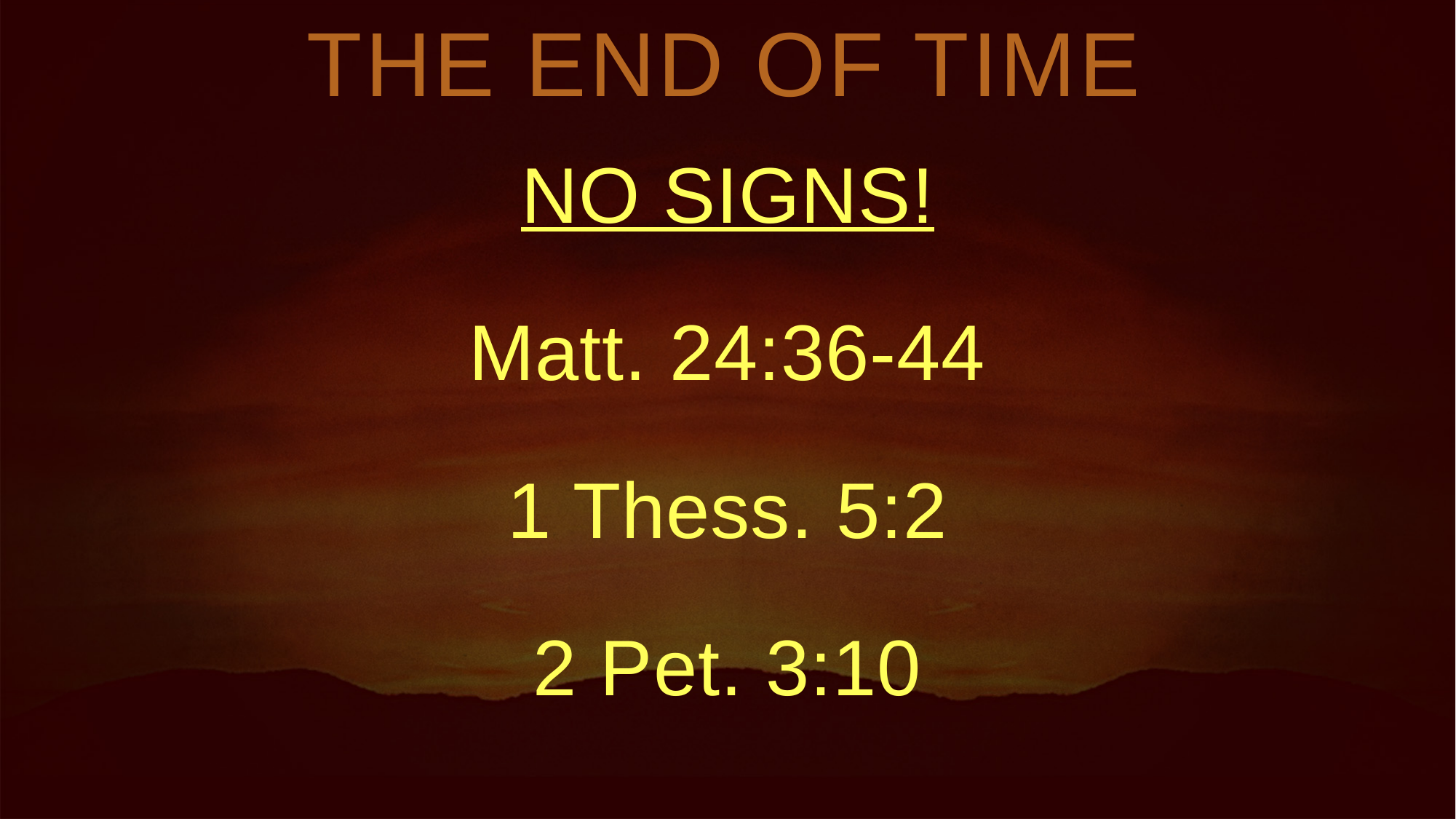

THE END OF TIME
NO SIGNS!
Matt. 24:36-44
1 Thess. 5:2
2 Pet. 3:10